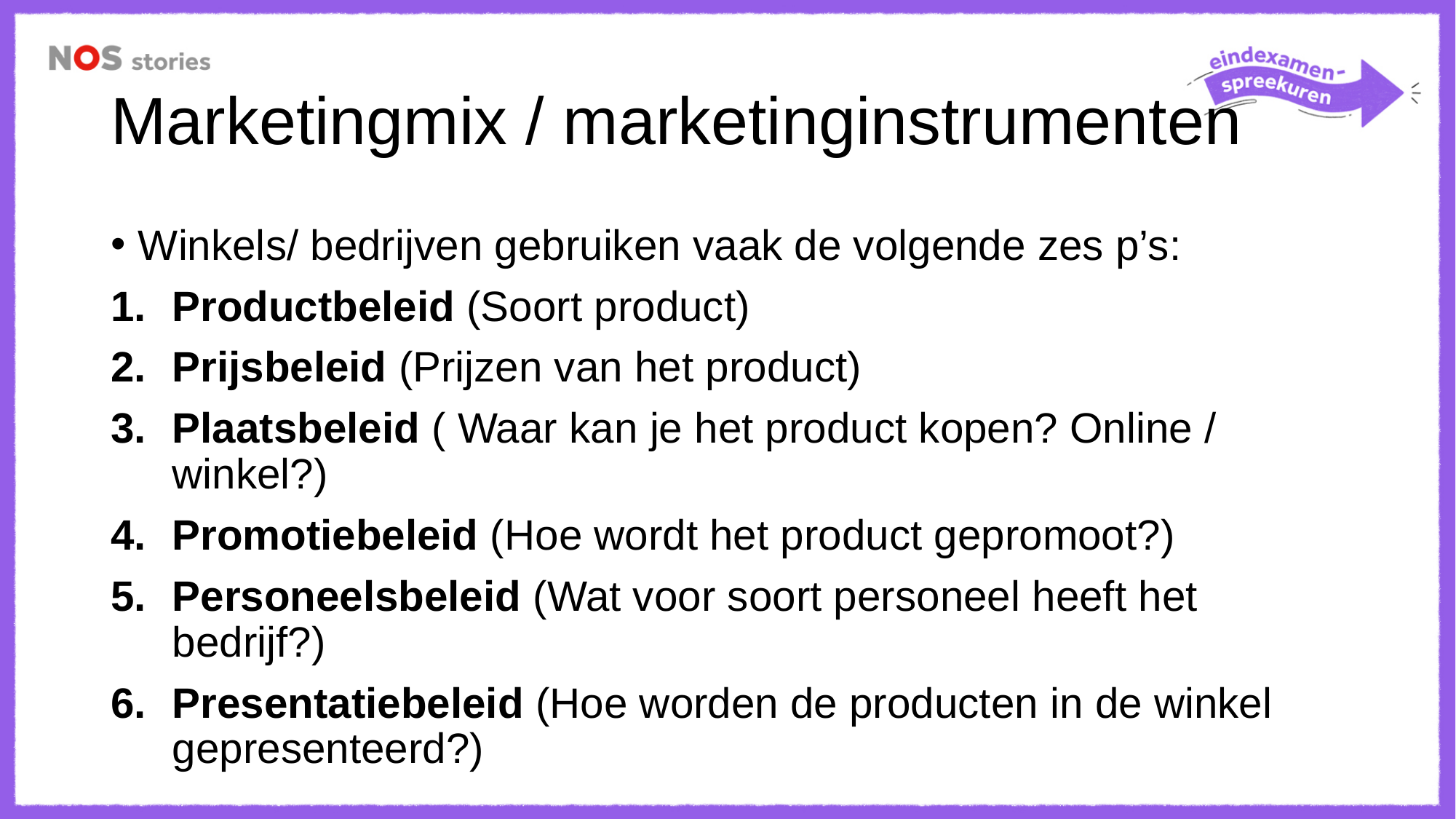

# Marketingmix / marketinginstrumenten
Winkels/ bedrijven gebruiken vaak de volgende zes p’s:
Productbeleid (Soort product)
Prijsbeleid (Prijzen van het product)
Plaatsbeleid ( Waar kan je het product kopen? Online / winkel?)
Promotiebeleid (Hoe wordt het product gepromoot?)
Personeelsbeleid (Wat voor soort personeel heeft het bedrijf?)
Presentatiebeleid (Hoe worden de producten in de winkel gepresenteerd?)